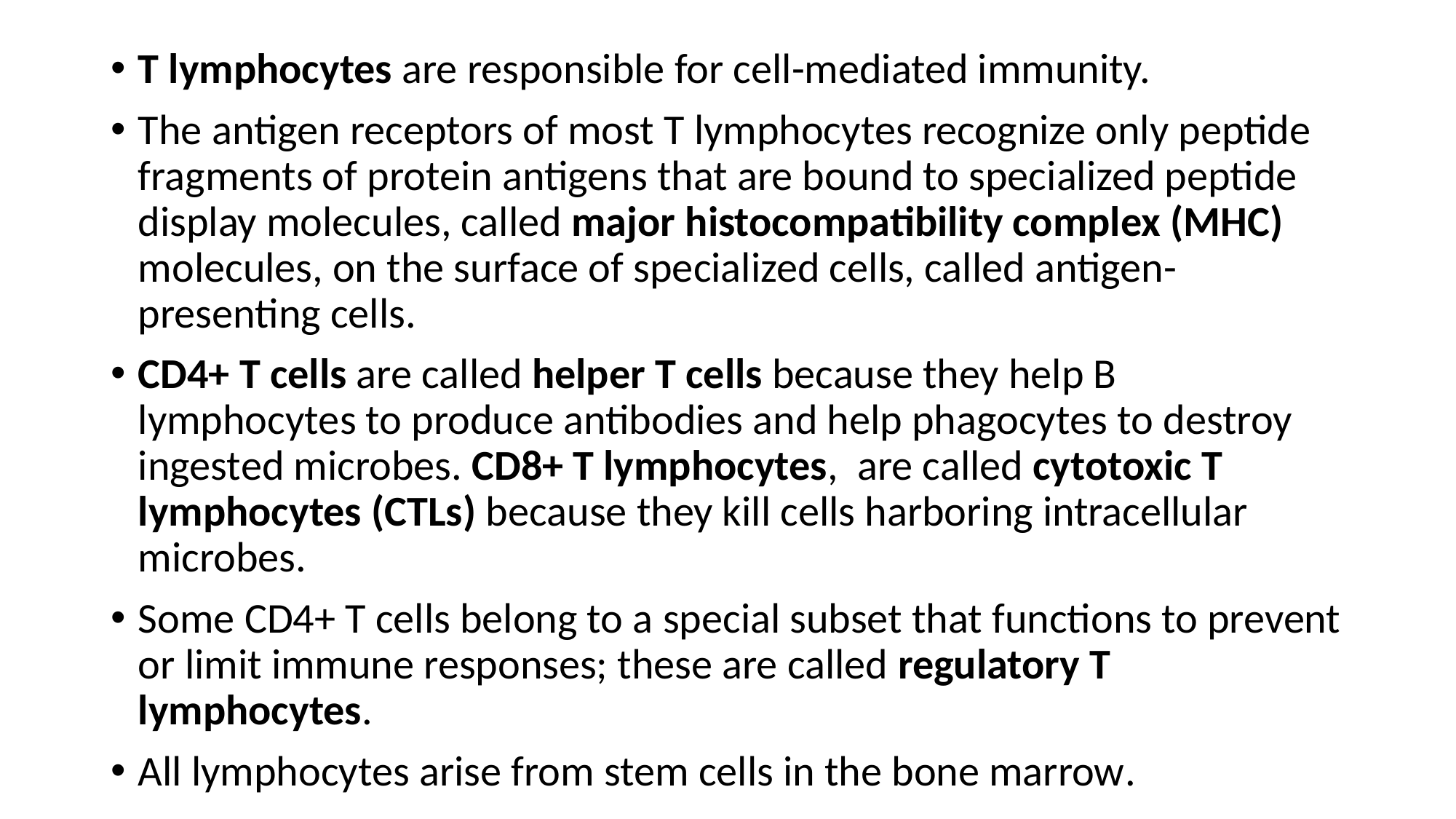

T lymphocytes are responsible for cell-mediated immunity.
The antigen receptors of most T lymphocytes recognize only peptide fragments of protein antigens that are bound to specialized peptide display molecules, called major histocompatibility complex (MHC) molecules, on the surface of specialized cells, called antigen-presenting cells.
CD4+ T cells are called helper T cells because they help B lymphocytes to produce antibodies and help phagocytes to destroy ingested microbes. CD8+ T lymphocytes,  are called cytotoxic T lymphocytes (CTLs) because they kill cells harboring intracellular microbes.
Some CD4+ T cells belong to a special subset that functions to prevent or limit immune responses; these are called regulatory T lymphocytes.
All lymphocytes arise from stem cells in the bone marrow.